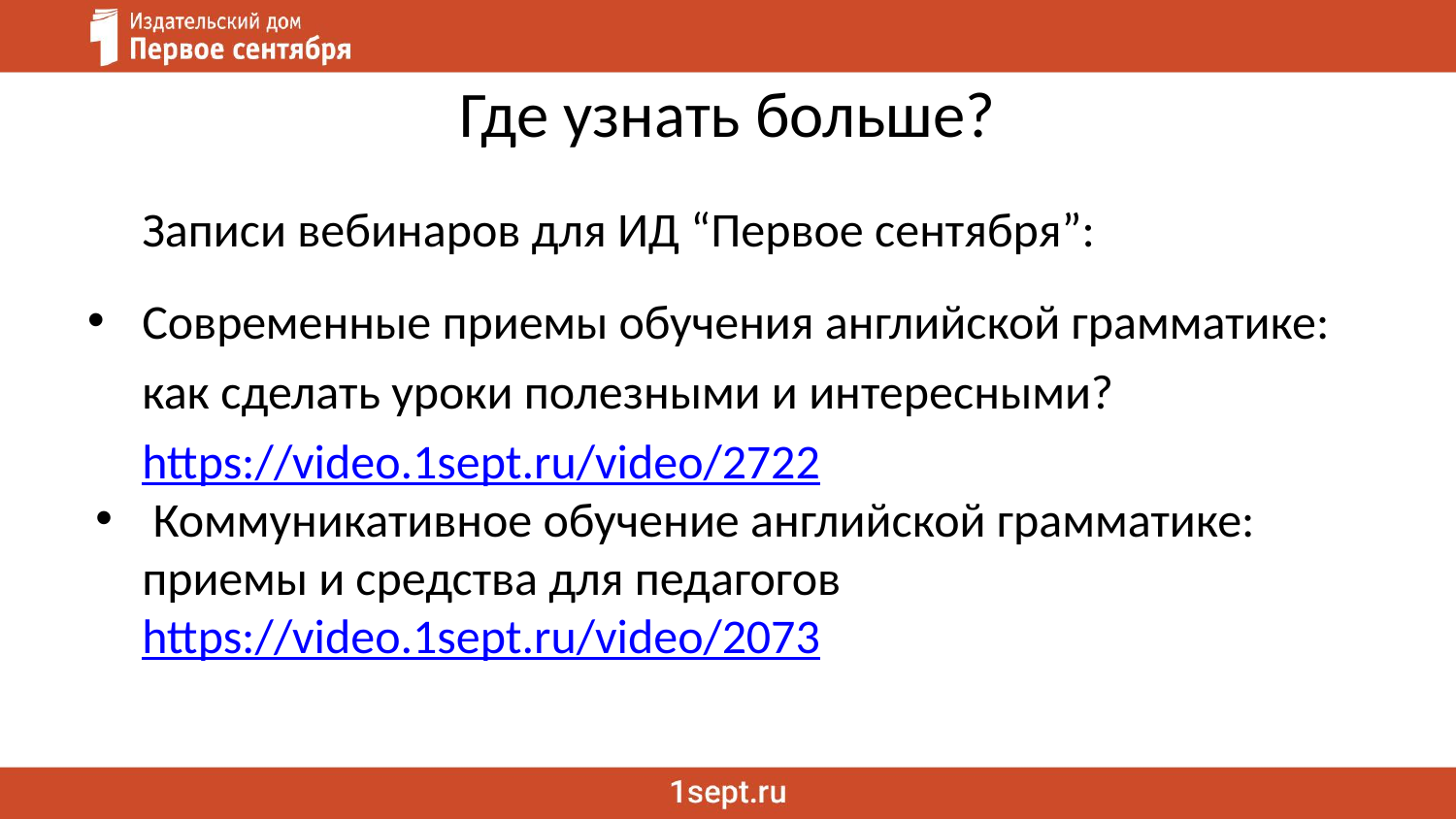

# Где узнать больше?
Записи вебинаров для ИД “Первое сентября”:
Современные приемы обучения английской грамматике: как сделать уроки полезными и интересными? https://video.1sept.ru/video/2722
 Коммуникативное обучение английской грамматике: приемы и средства для педагогов https://video.1sept.ru/video/2073